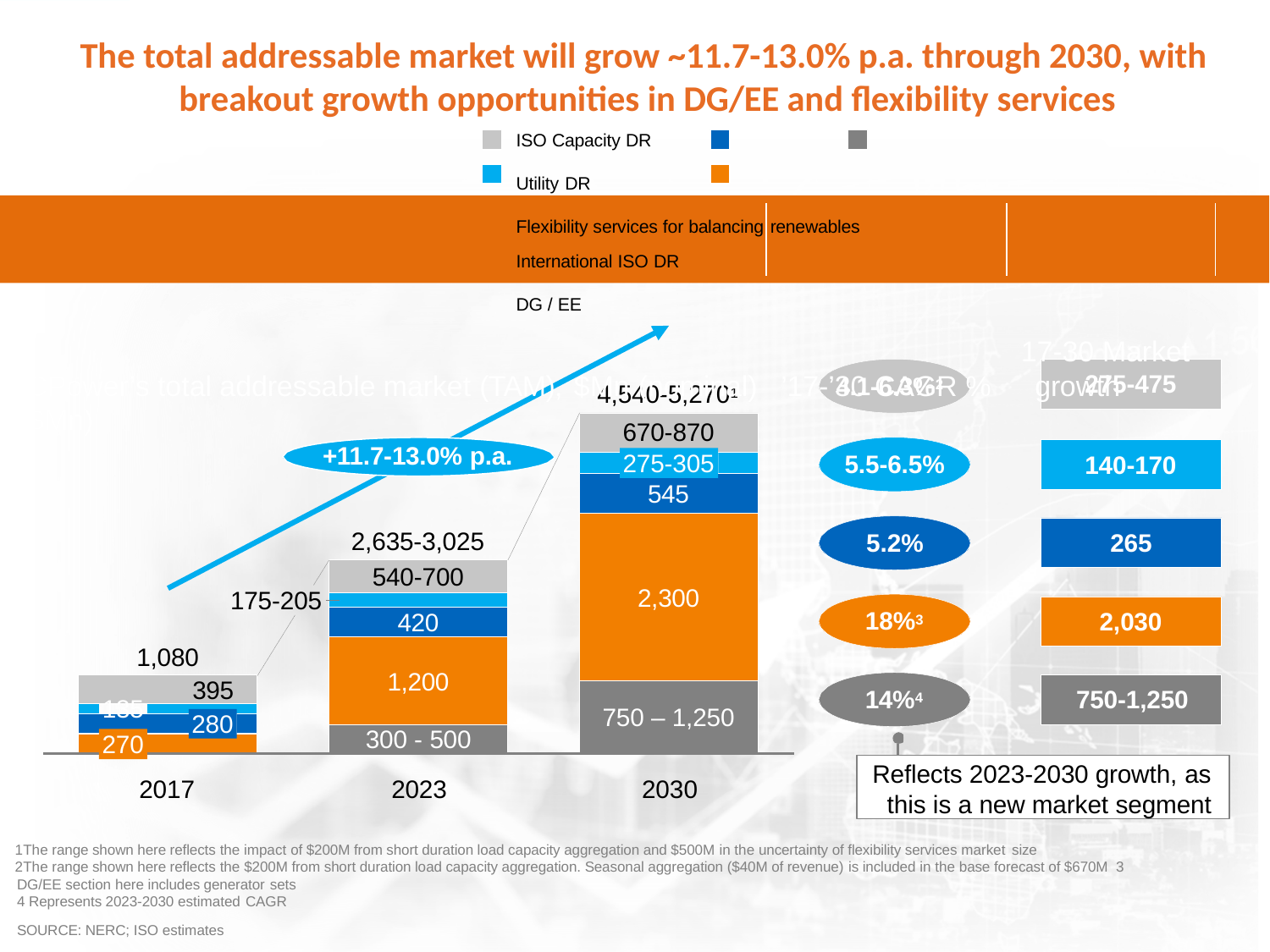

# The total addressable market will grow ~11.7-13.0% p.a. through 2030, with  breakout growth opportunities in DG/EE and flexibility services
ISO Capacity DR	Utility DR	Flexibility services for balancing renewables
International ISO DR	DG / EE

17-30 Market  CPower’s total addressable market (TAM), $Mn (nominal)	’17-’30 CAGR %	growth ($Mn)

275-475
4.1-6.3%2
4,540-5,2701

670-870

+11.7-13.0% p.a.

275-305
5.5-6.5%
140-170

545

2,635-3,025
265
5.2%
540-700

2,300
175-205

18%3
2,030
420

1,080
1,200
395

14%4	750-1,250
135
750 – 1,250

280

300 - 500

270

Reflects 2023-2030 growth, as  this is a new market segment
2017	2023	2030
The range shown here reflects the impact of $200M from short duration load capacity aggregation and $500M in the uncertainty of flexibility services market size
The range shown here reflects the $200M from short duration load capacity aggregation. Seasonal aggregation ($40M of revenue) is included in the base forecast of $670M  3 DG/EE section here includes generator sets
4 Represents 2023-2030 estimated CAGR
SOURCE: NERC; ISO estimates